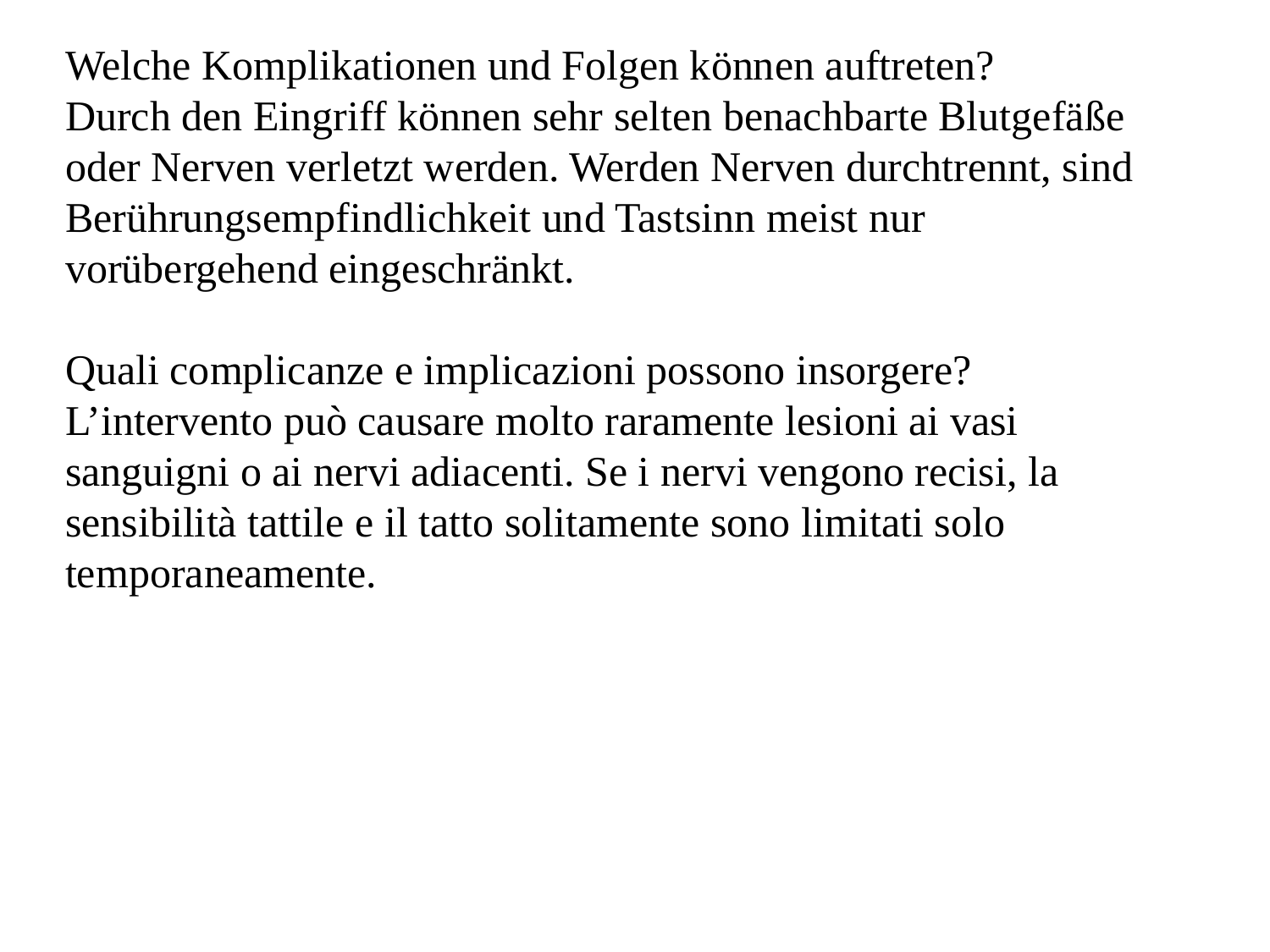

Welche Komplikationen und Folgen können auftreten?
Durch den Eingriff können sehr selten benachbarte Blutgefäße oder Nerven verletzt werden. Werden Nerven durchtrennt, sind Berührungsempfindlichkeit und Tastsinn meist nur vorübergehend eingeschränkt.

Quali complicanze e implicazioni possono insorgere?
L’intervento può causare molto raramente lesioni ai vasi sanguigni o ai nervi adiacenti. Se i nervi vengono recisi, la sensibilità tattile e il tatto solitamente sono limitati solo temporaneamente.